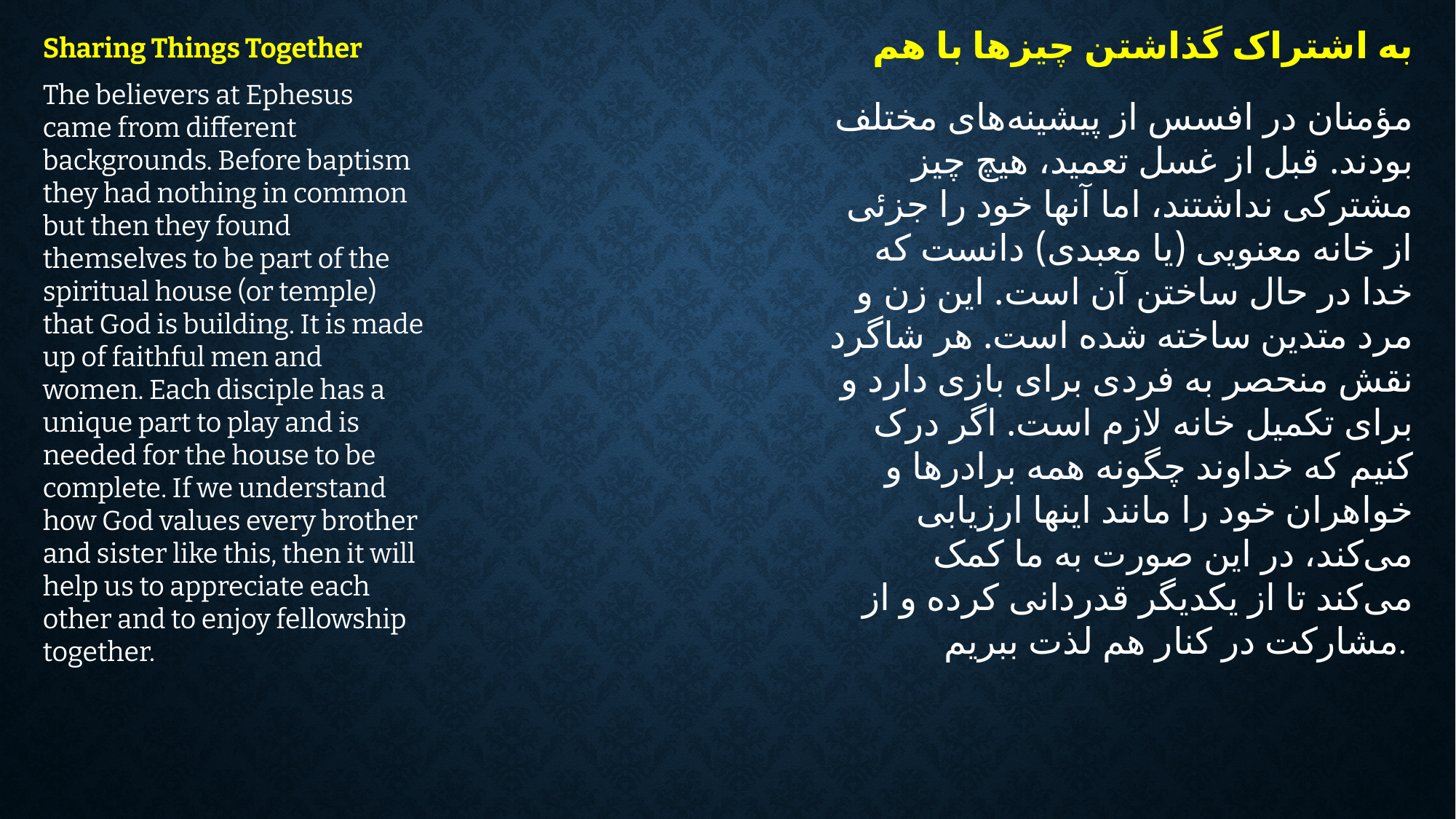

به اشتراک گذاشتن چیزها با هم
Sharing Things Together
The believers at Ephesus came from different backgrounds. Before baptism they had nothing in common but then they found themselves to be part of the spiritual house (or temple) that God is building. It is made up of faithful men and women. Each disciple has a unique part to play and is needed for the house to be complete. If we understand how God values every brother and sister like this, then it will help us to appreciate each other and to enjoy fellowship together.
مؤمنان در افسس از پیشینه‌های مختلف بودند. قبل از غسل تعمید، هیچ چیز مشترکی نداشتند، اما آنها خود را جزئی از خانه معنویی (یا معبدی) دانست که خدا در حال ساختن آن است. این زن و مرد متدین ساخته شده است. هر شاگرد نقش منحصر به فردی برای بازی دارد و برای تکمیل خانه لازم است. اگر درک کنیم که خداوند چگونه همه برادرها و خواهران خود را مانند اینها ارزیابی می‌کند، در این صورت به ما کمک می‌کند تا از یکدیگر قدردانی کرده و از مشارکت در کنار هم لذت ببریم.